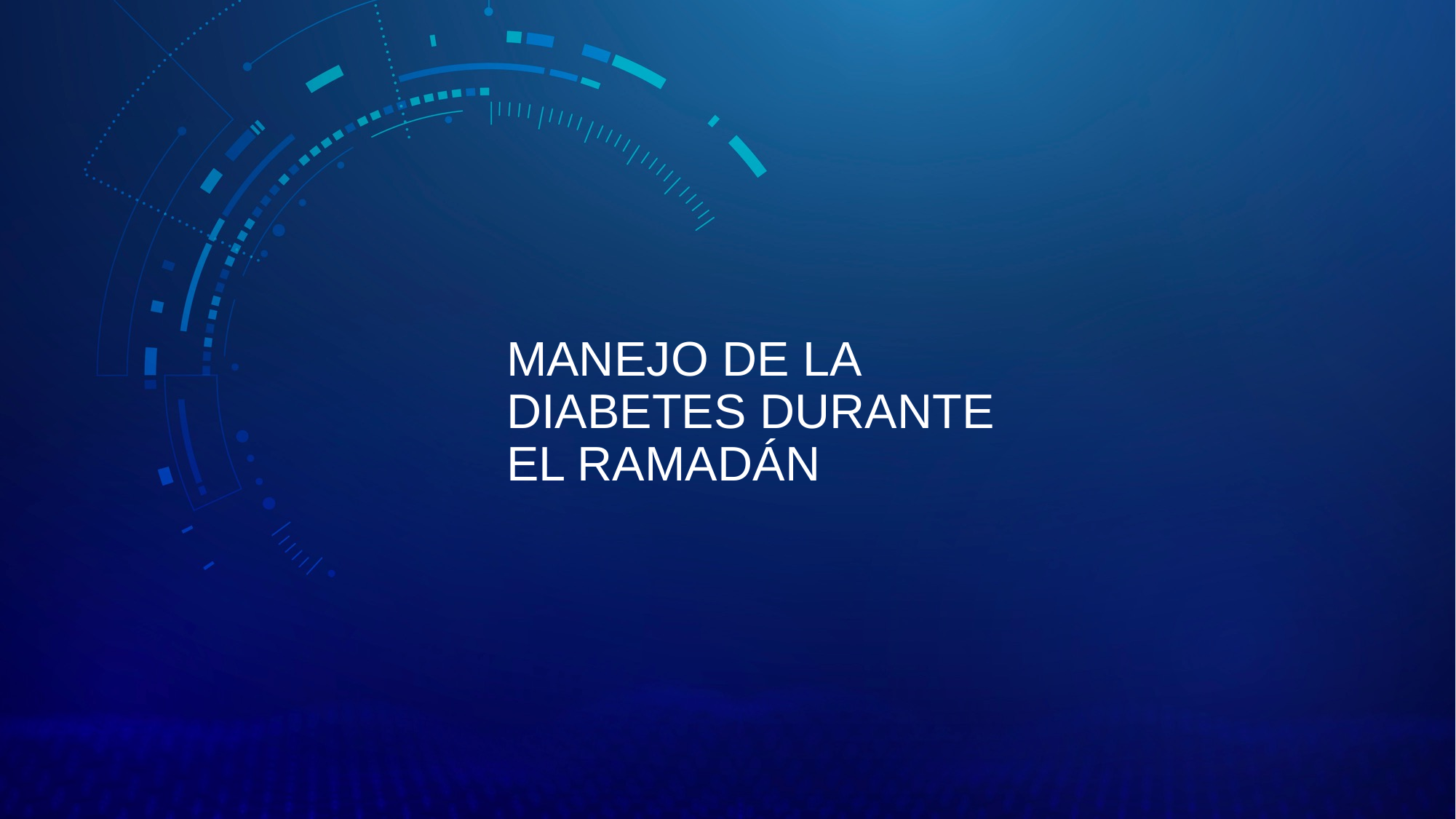

# MANEJO DE LA DIABETES DURANTE EL RAMADÁN